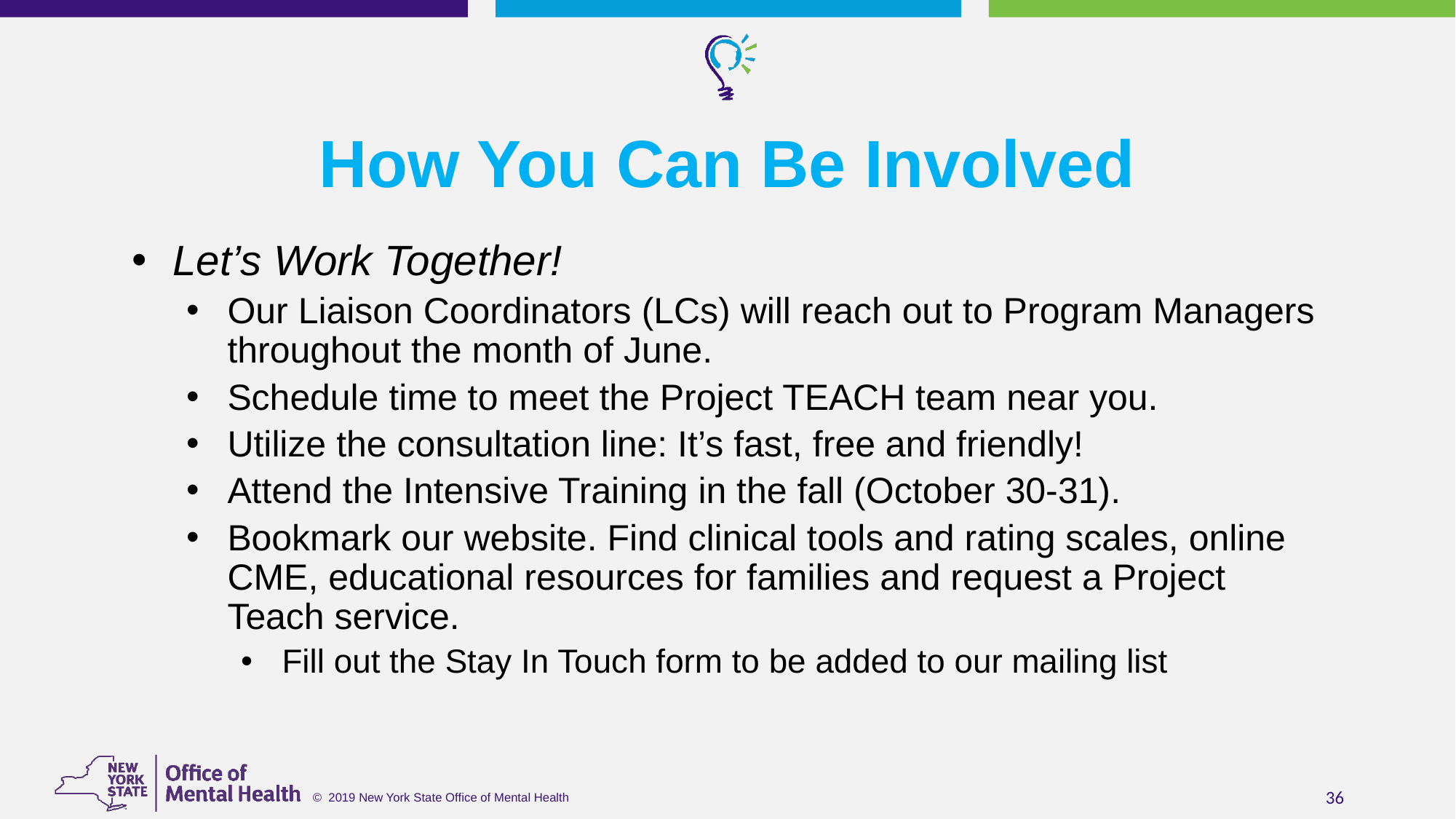

# How You Can Be Involved
Let’s Work Together!
Our Liaison Coordinators (LCs) will reach out to Program Managers throughout the month of June.
Schedule time to meet the Project TEACH team near you.
Utilize the consultation line: It’s fast, free and friendly!
Attend the Intensive Training in the fall (October 30-31).
Bookmark our website. Find clinical tools and rating scales, online CME, educational resources for families and request a Project Teach service.
Fill out the Stay In Touch form to be added to our mailing list